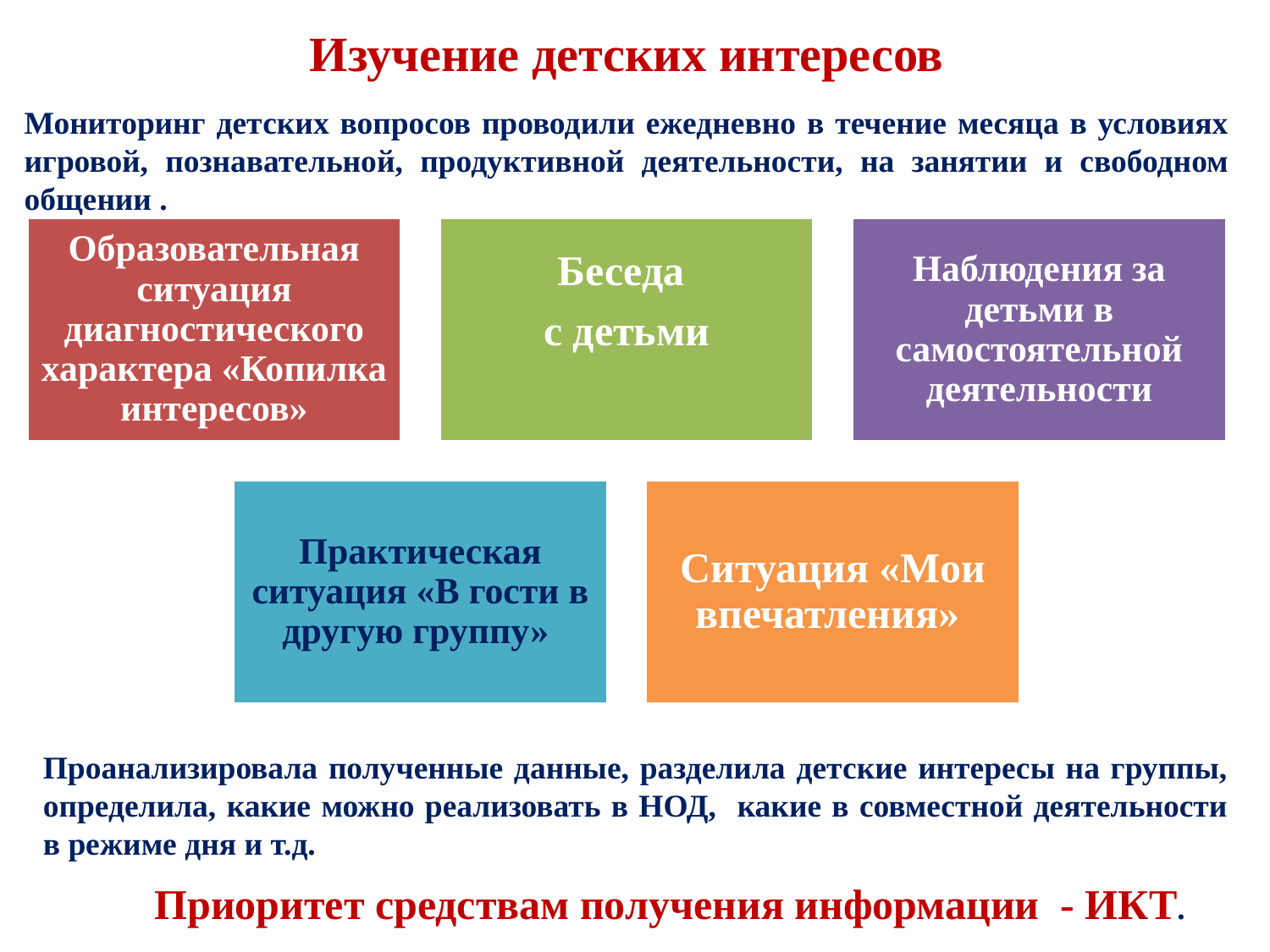

Изучение детских интересов

Мониторинг детских вопросов проводили ежедневно в течение месяца в условиях игровой, познавательной, продуктивной деятельности, на занятии и свободном общении .
Образовательная ситуация диагностического характера «Копилка интересов»
Беседа
с детьми

Наблюдения за детьми в самостоятельной деятельности
Практическая ситуация «В гости в другую группу»
Ситуация «Мои впечатления»
Проанализировала полученные данные, разделила детские интересы на группы, определила, какие можно реализовать в НОД,  какие в совместной деятельности в режиме дня и т.д.
Приоритет средствам получения информации  - ИКТ.